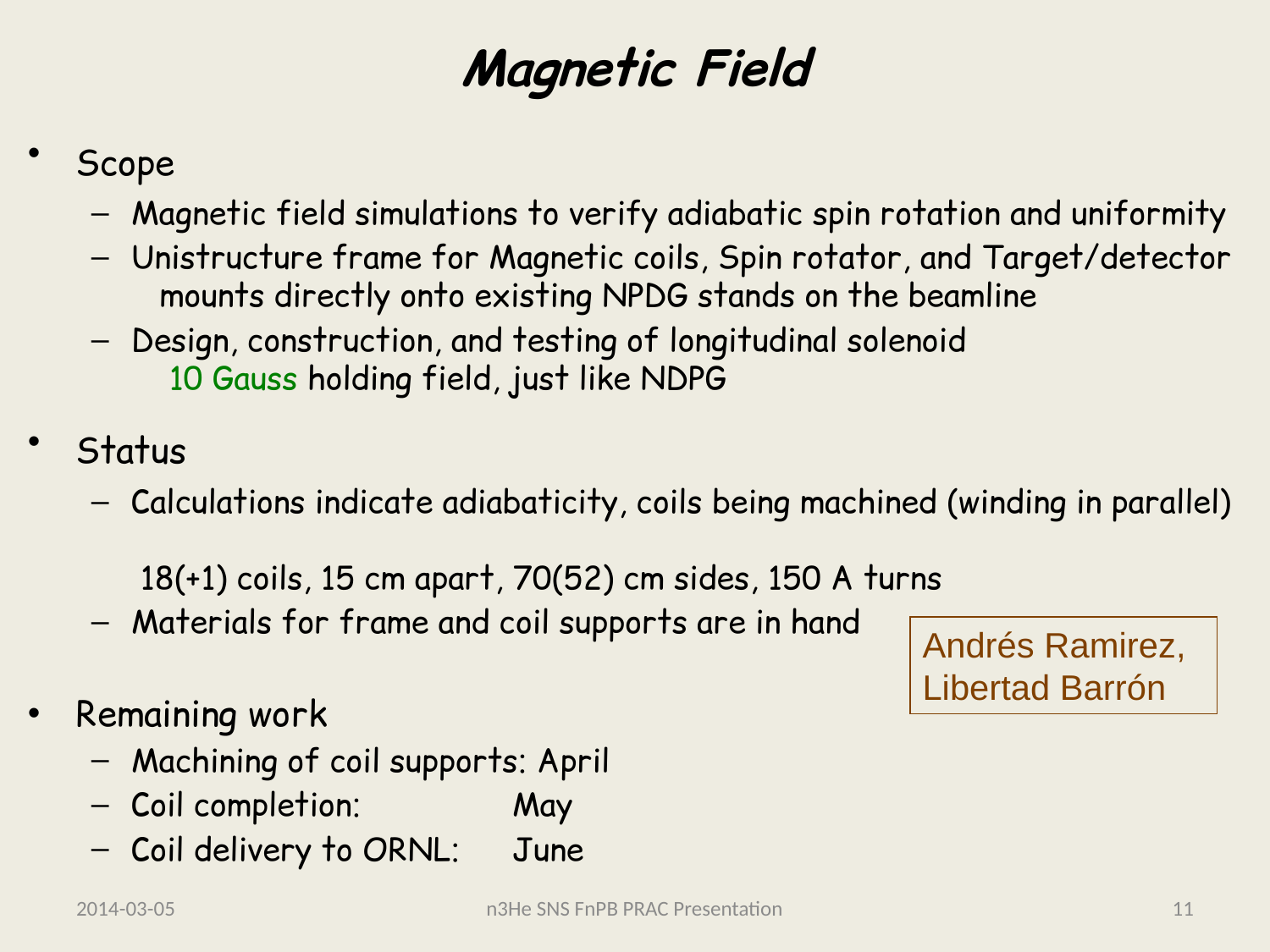

Magnetic Field
Scope
Magnetic field simulations to verify adiabatic spin rotation and uniformity
Unistructure frame for Magnetic coils, Spin rotator, and Target/detector
   mounts directly onto existing NPDG stands on the beamline
Design, construction, and testing of longitudinal solenoid
    10 Gauss holding field, just like NDPG
Status
Calculations indicate adiabaticity, coils being machined (winding in parallel)
 18(+1) coils, 15 cm apart, 70(52) cm sides, 150 A turns
Materials for frame and coil supports are in hand

Remaining work
Machining of coil supports: April
Coil completion: 		May
Coil delivery to ORNL:  	June
Andrés Ramirez,
Libertad Barrón
2014-03-05
n3He SNS FnPB PRAC Presentation
11